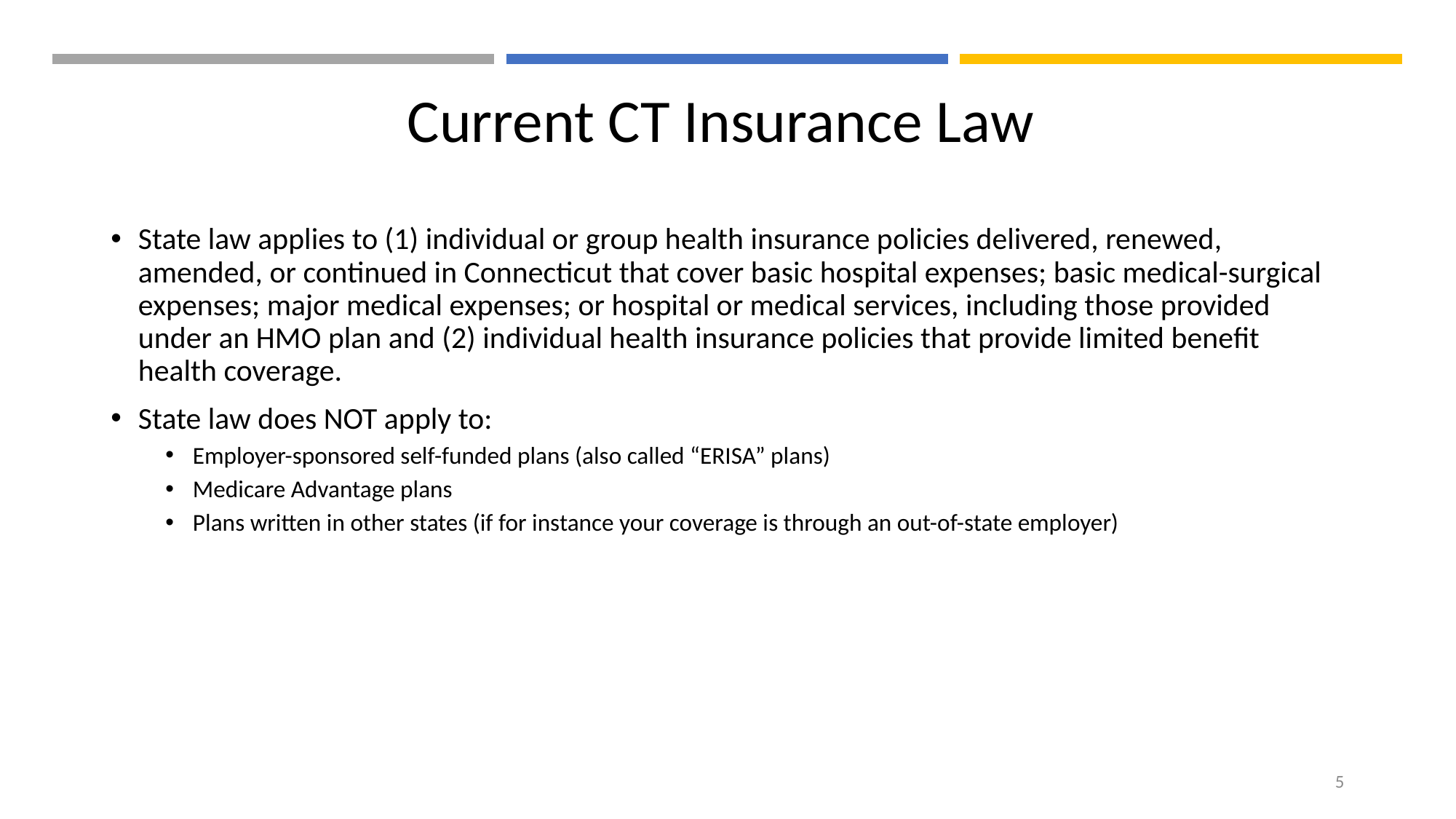

# Current CT Insurance Law
State law applies to (1) individual or group health insurance policies delivered, renewed, amended, or continued in Connecticut that cover basic hospital expenses; basic medical-surgical expenses; major medical expenses; or hospital or medical services, including those provided under an HMO plan and (2) individual health insurance policies that provide limited benefit health coverage.
State law does NOT apply to:
Employer-sponsored self-funded plans (also called “ERISA” plans)
Medicare Advantage plans
Plans written in other states (if for instance your coverage is through an out-of-state employer)

5